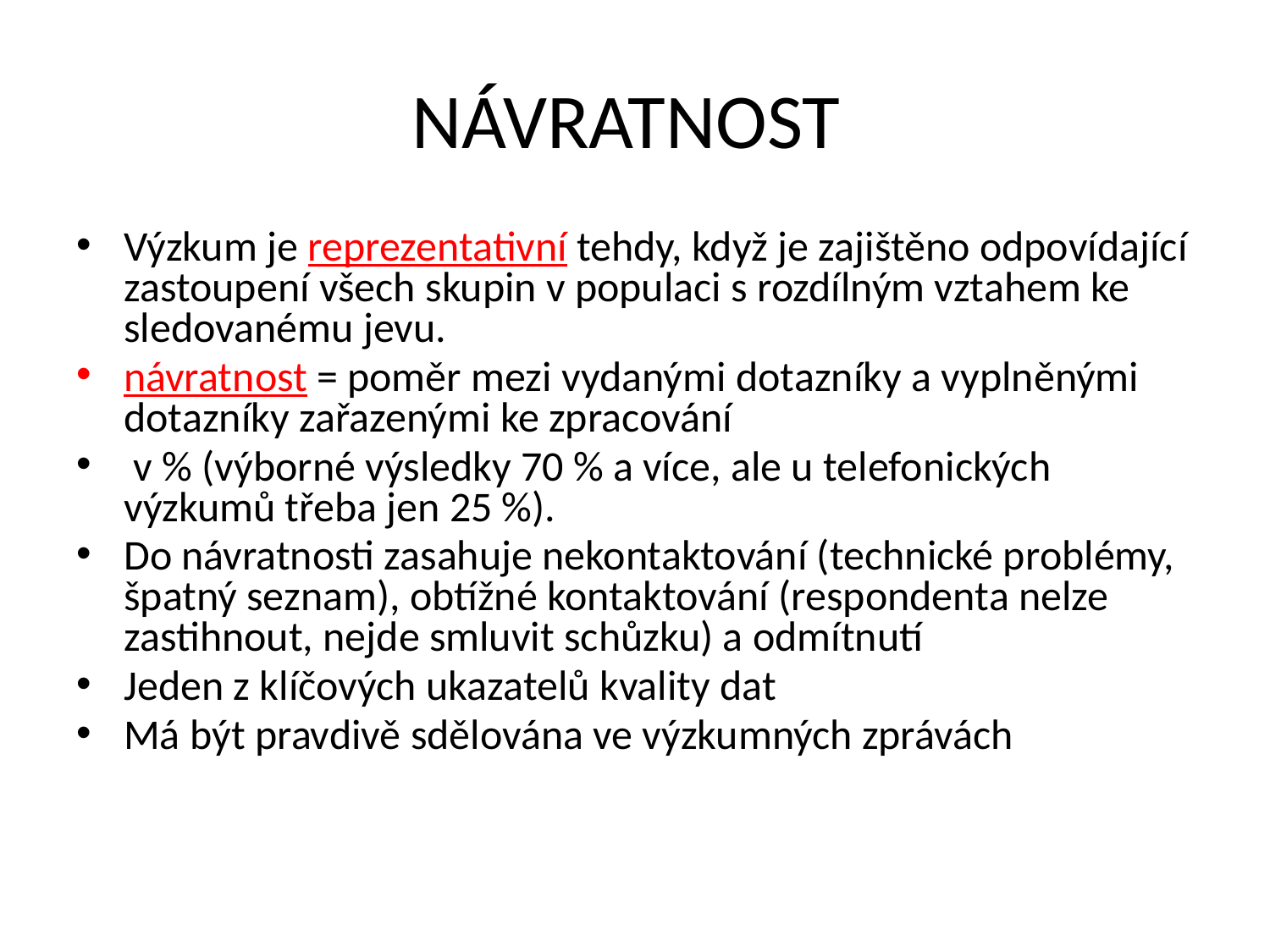

# NÁVRATNOST
Výzkum je reprezentativní tehdy, když je zajištěno odpovídající zastoupení všech skupin v populaci s rozdílným vztahem ke sledovanému jevu.
návratnost = poměr mezi vydanými dotazníky a vyplněnými dotazníky zařazenými ke zpracování
 v % (výborné výsledky 70 % a více, ale u telefonických výzkumů třeba jen 25 %).
Do návratnosti zasahuje nekontaktování (technické problémy, špatný seznam), obtížné kontaktování (respondenta nelze zastihnout, nejde smluvit schůzku) a odmítnutí
Jeden z klíčových ukazatelů kvality dat
Má být pravdivě sdělována ve výzkumných zprávách